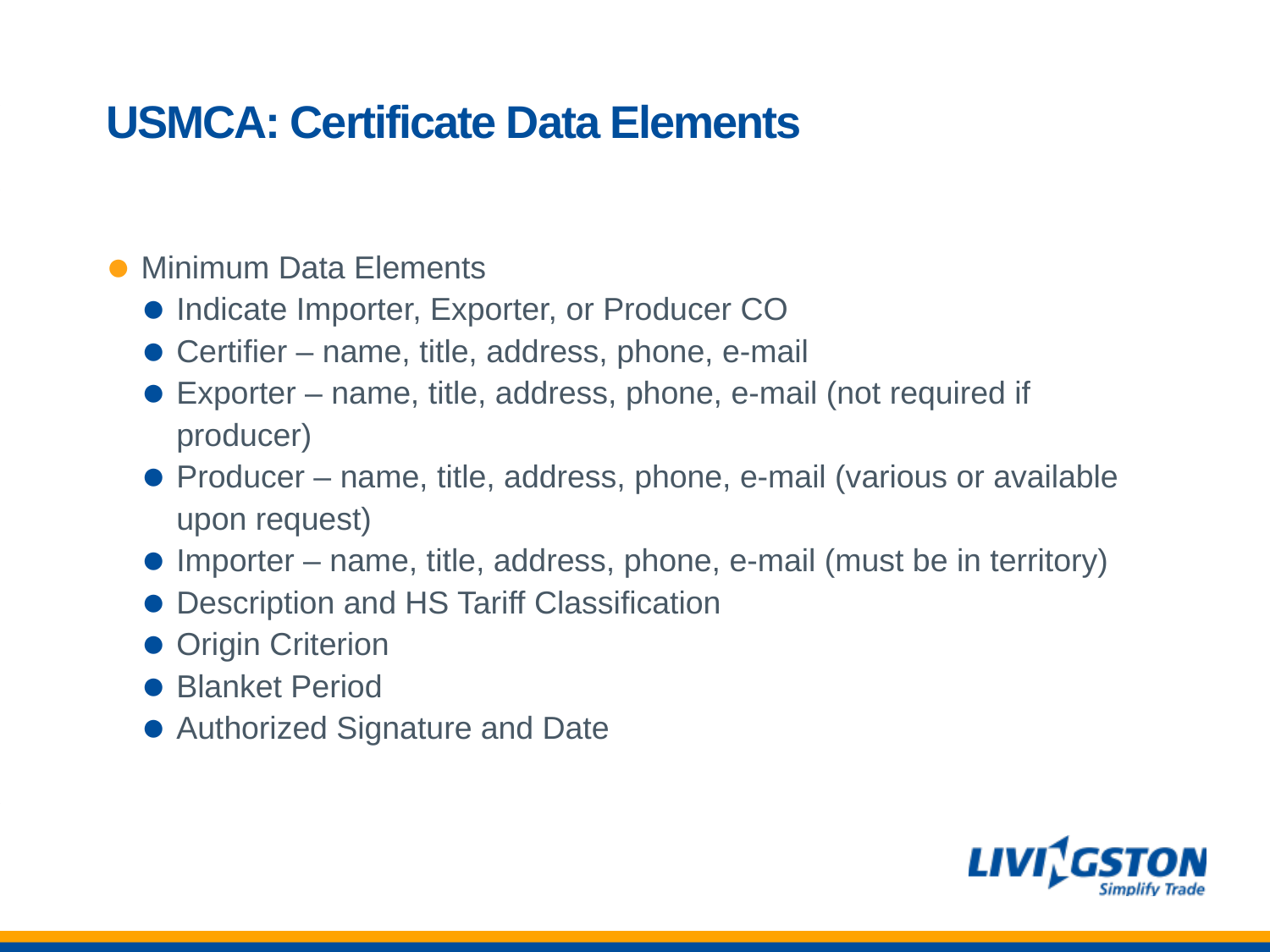

# USMCA: Certificate Data Elements
Minimum Data Elements
Indicate Importer, Exporter, or Producer CO
Certifier – name, title, address, phone, e-mail
Exporter – name, title, address, phone, e-mail (not required if producer)
Producer – name, title, address, phone, e-mail (various or available upon request)
Importer – name, title, address, phone, e-mail (must be in territory)
Description and HS Tariff Classification
Origin Criterion
Blanket Period
Authorized Signature and Date